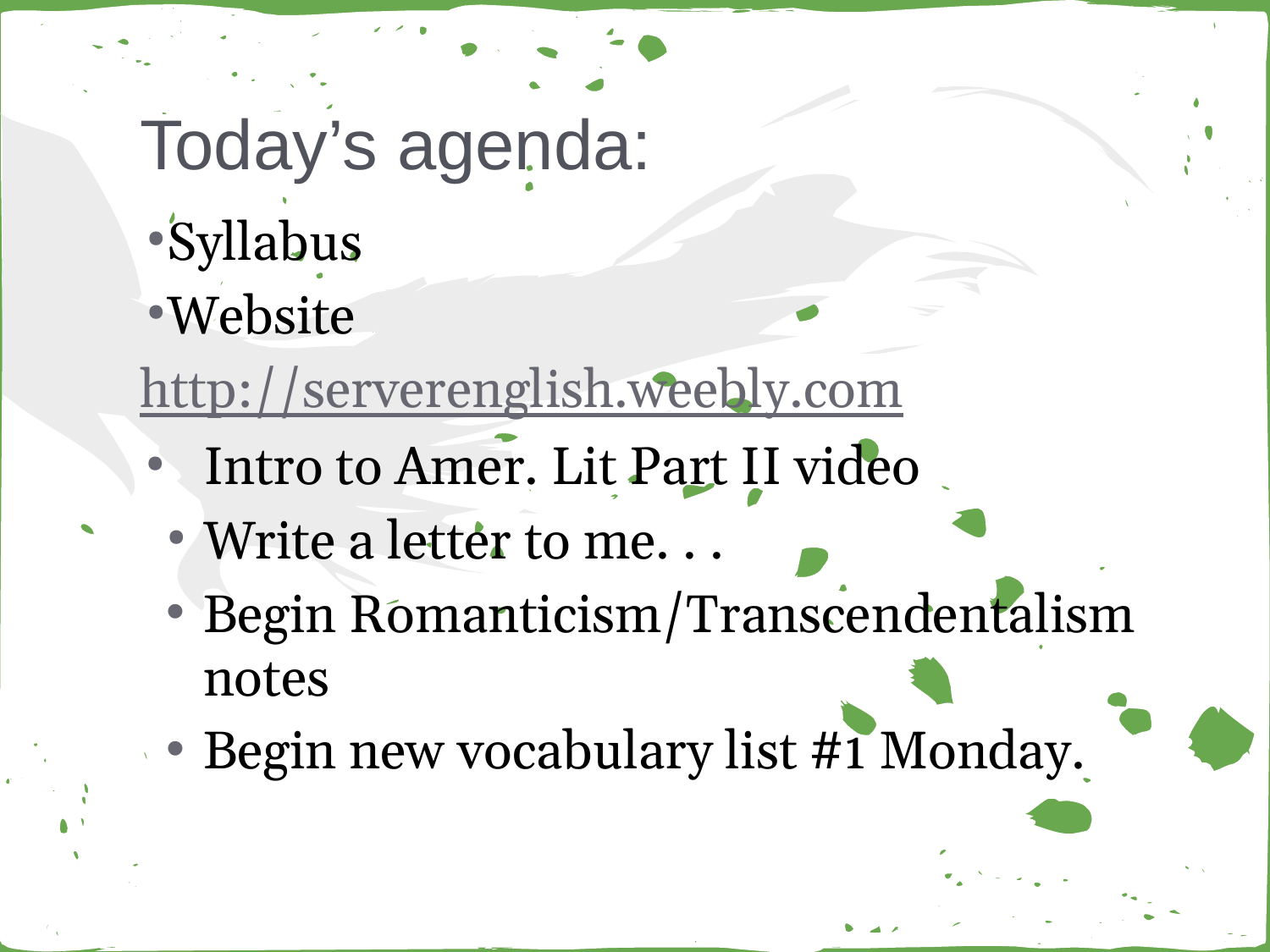

# Today’s agenda:
Syllabus
Website
http://serverenglish.weebly.com
Intro to Amer. Lit Part II video
Write a letter to me. . .
Begin Romanticism/Transcendentalism notes
Begin new vocabulary list #1 Monday.